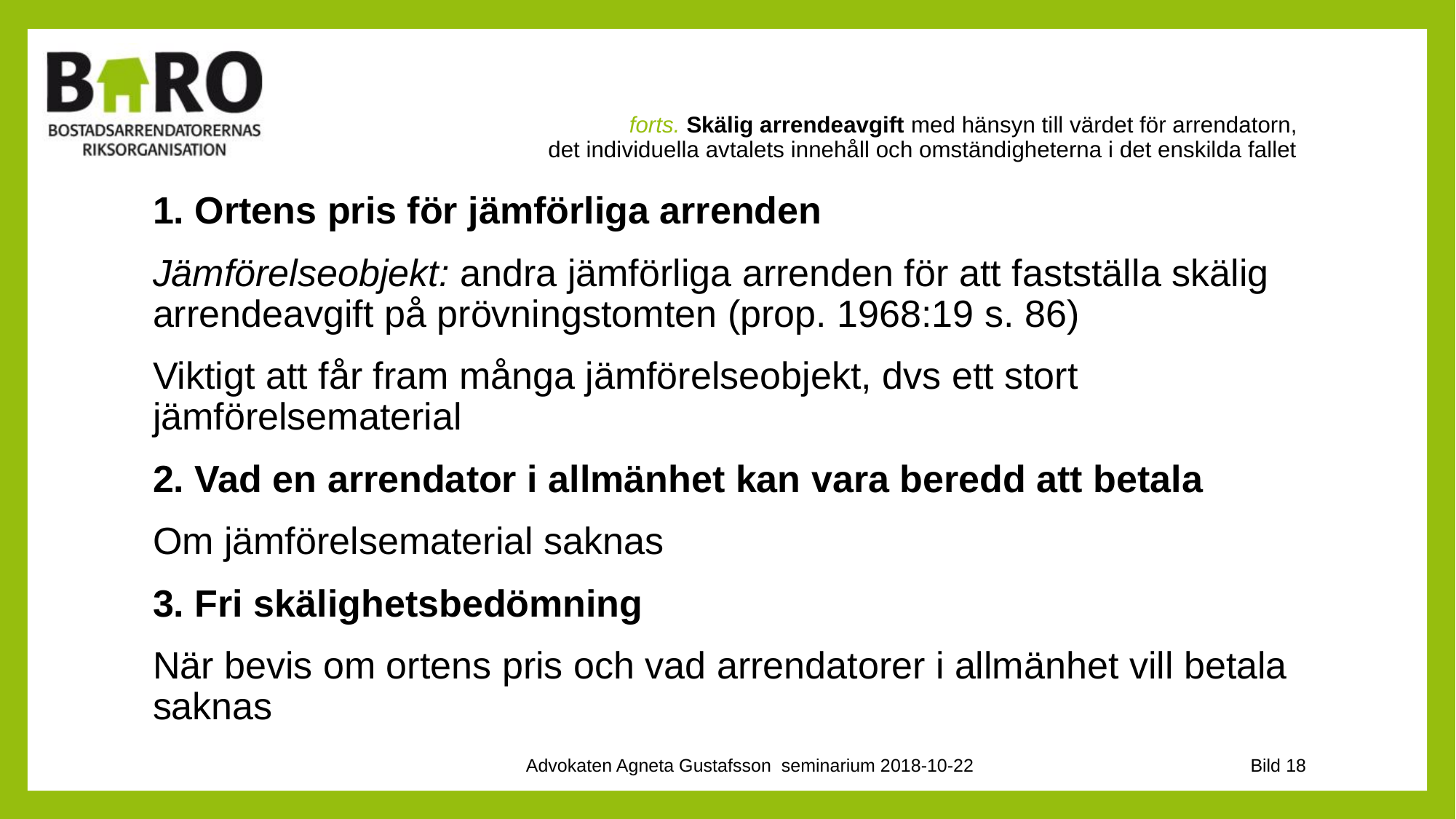

# forts. Skälig arrendeavgift med hänsyn till värdet för arrendatorn, det individuella avtalets innehåll och omständigheterna i det enskilda fallet
1. Ortens pris för jämförliga arrenden
Jämförelseobjekt: andra jämförliga arrenden för att fastställa skälig arrendeavgift på prövningstomten (prop. 1968:19 s. 86)
Viktigt att får fram många jämförelseobjekt, dvs ett stort jämförelsematerial
2. Vad en arrendator i allmänhet kan vara beredd att betala
Om jämförelsematerial saknas
3. Fri skälighetsbedömning
När bevis om ortens pris och vad arrendatorer i allmänhet vill betala saknas
Advokaten Agneta Gustafsson  seminarium 2018-10-22
Bild 18